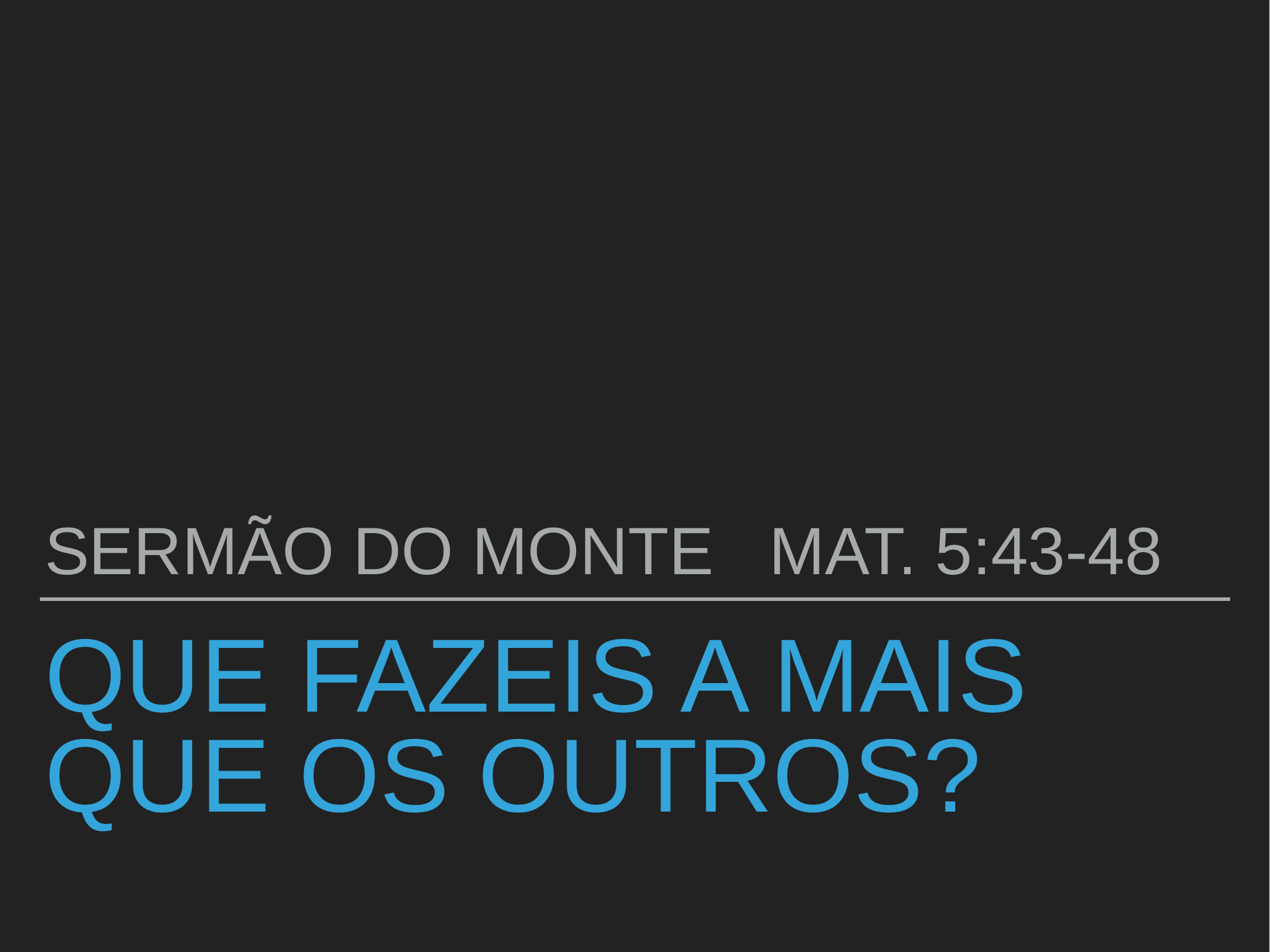

Sermão do Monte   Mat. 5:43-48
# Que fazeis a mais que os outros?